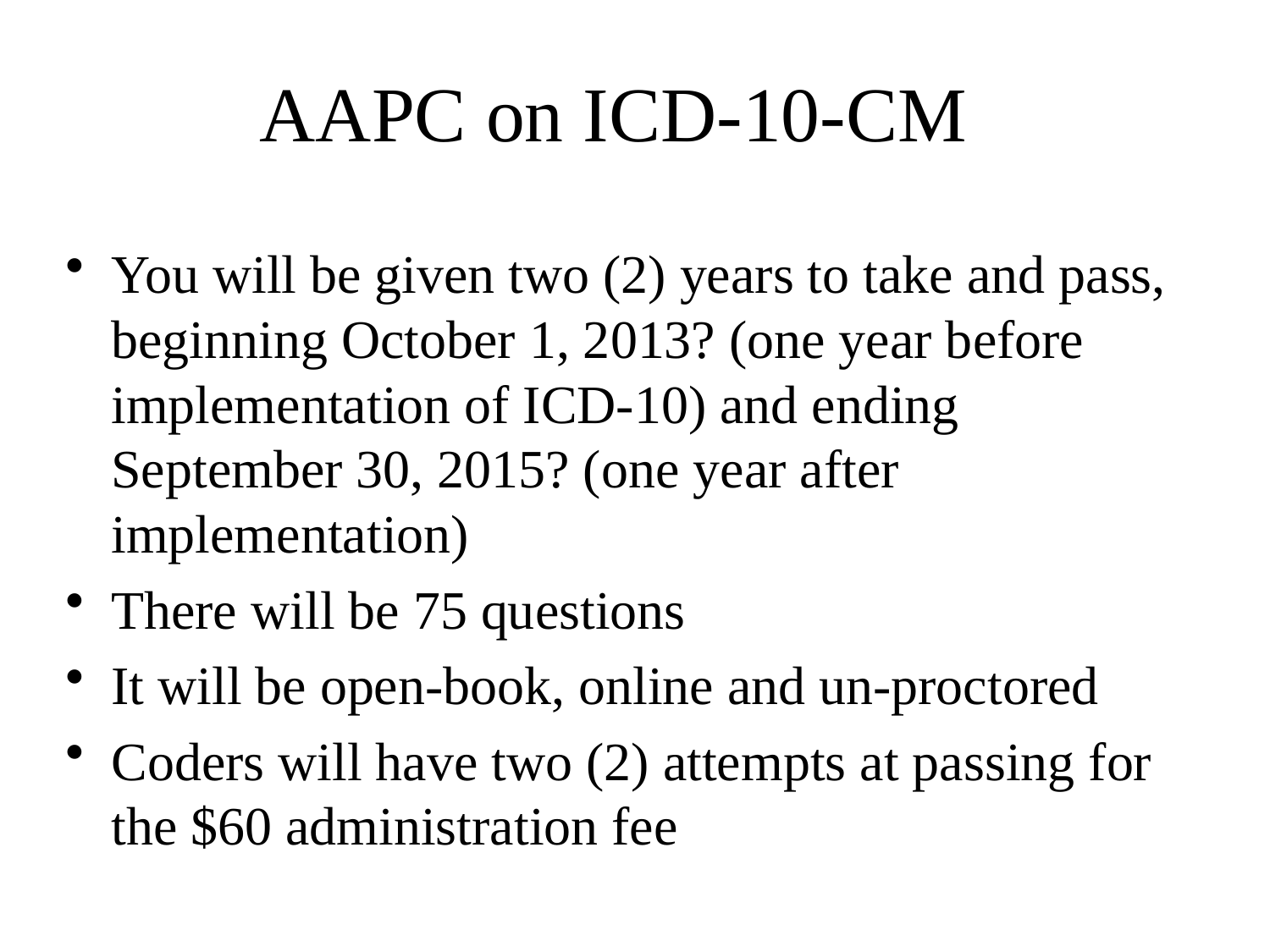

# AAPC on ICD-10-CM
You will be given two (2) years to take and pass, beginning October 1, 2013? (one year before implementation of ICD-10) and ending September 30, 2015? (one year after implementation)
There will be 75 questions
It will be open-book, online and un-proctored
Coders will have two (2) attempts at passing for the $60 administration fee